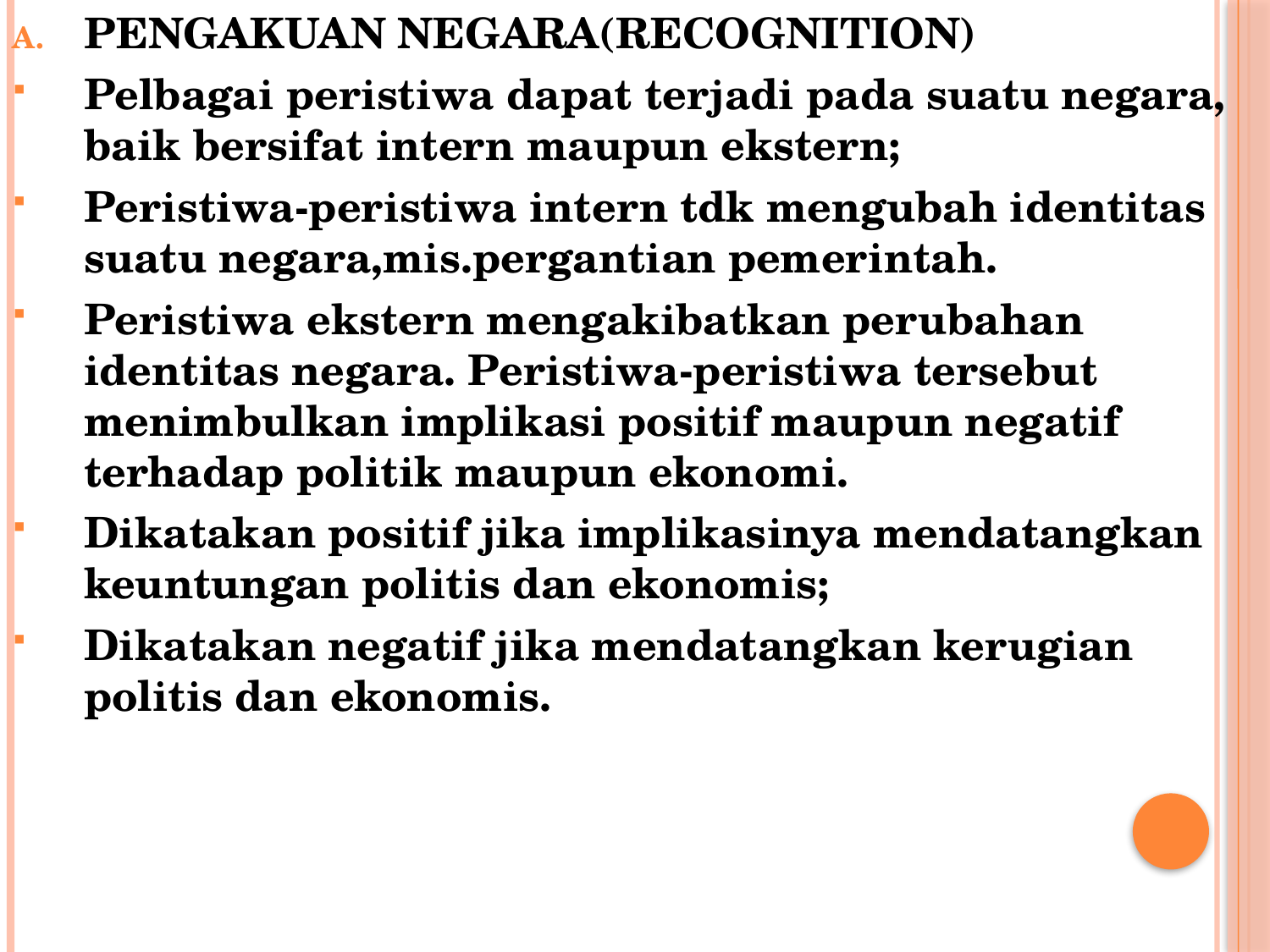

PENGAKUAN NEGARA(RECOGNITION)
Pelbagai peristiwa dapat terjadi pada suatu negara, baik bersifat intern maupun ekstern;
Peristiwa-peristiwa intern tdk mengubah identitas suatu negara,mis.pergantian pemerintah.
Peristiwa ekstern mengakibatkan perubahan identitas negara. Peristiwa-peristiwa tersebut menimbulkan implikasi positif maupun negatif terhadap politik maupun ekonomi.
Dikatakan positif jika implikasinya mendatangkan keuntungan politis dan ekonomis;
Dikatakan negatif jika mendatangkan kerugian politis dan ekonomis.